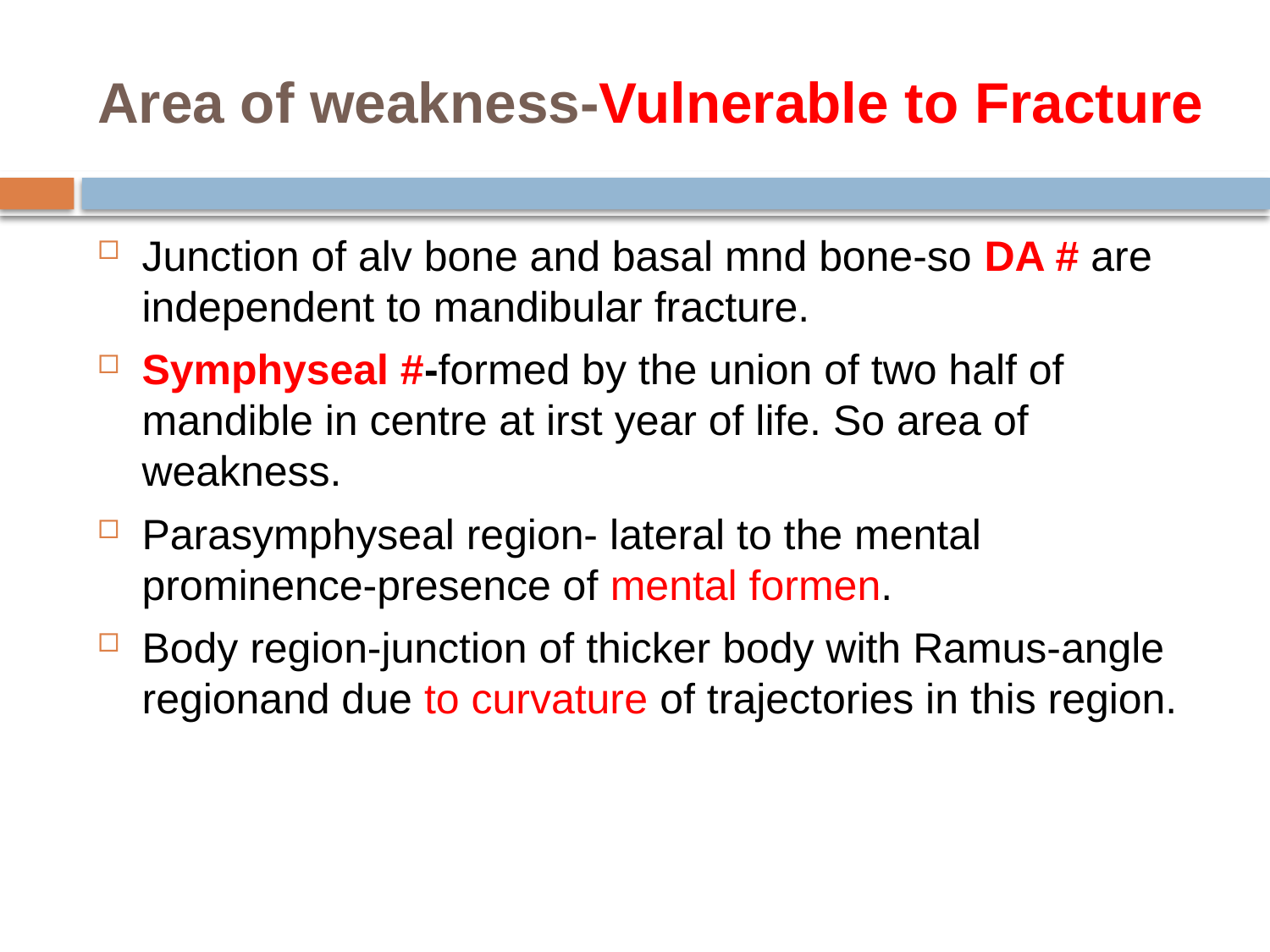

# Area of weakness-Vulnerable to Fracture
Junction of alv bone and basal mnd bone-so DA # are independent to mandibular fracture.
Symphyseal #-formed by the union of two half of mandible in centre at irst year of life. So area of weakness.
Parasymphyseal region- lateral to the mental prominence-presence of mental formen.
Body region-junction of thicker body with Ramus-angle regionand due to curvature of trajectories in this region.